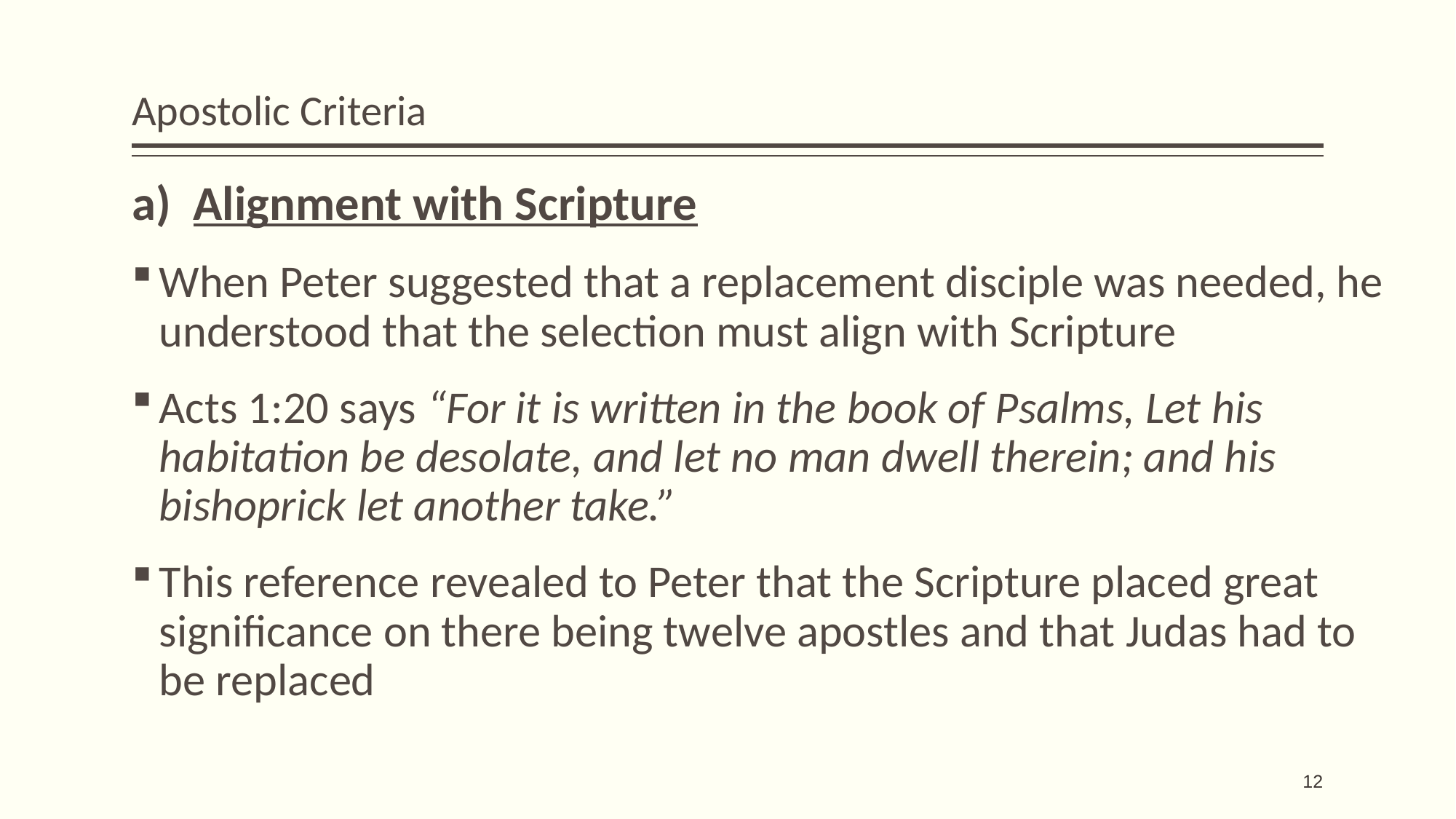

# Apostolic Criteria
Alignment with Scripture
When Peter suggested that a replacement disciple was needed, he understood that the selection must align with Scripture
Acts 1:20 says “For it is written in the book of Psalms, Let his habitation be desolate, and let no man dwell therein; and his bishoprick let another take.”
This reference revealed to Peter that the Scripture placed great significance on there being twelve apostles and that Judas had to be replaced
12